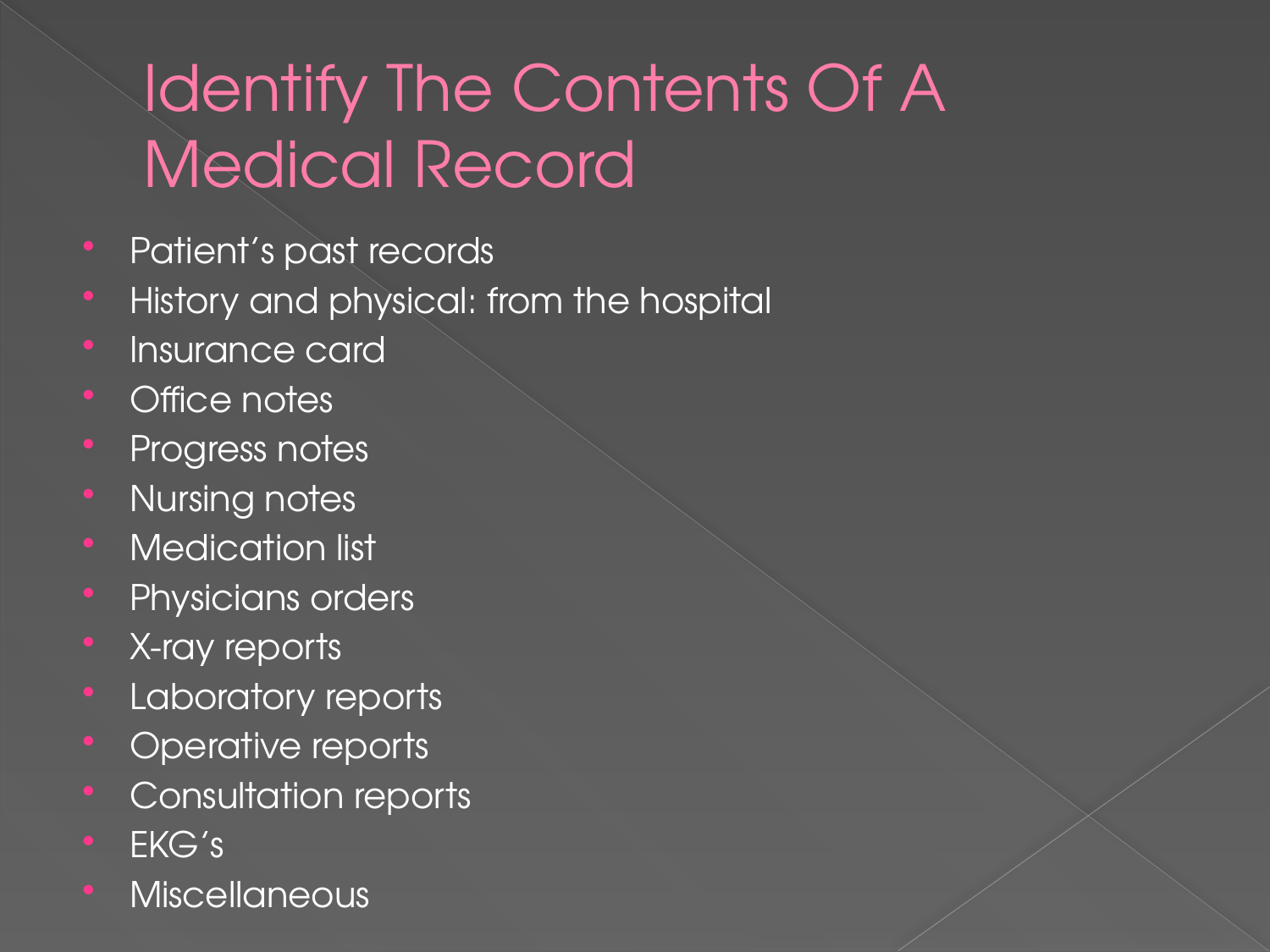

# Identify The Contents Of A Medical Record
Patient’s past records
History and physical: from the hospital
Insurance card
Office notes
Progress notes
Nursing notes
Medication list
Physicians orders
X-ray reports
Laboratory reports
Operative reports
Consultation reports
EKG’s
Miscellaneous